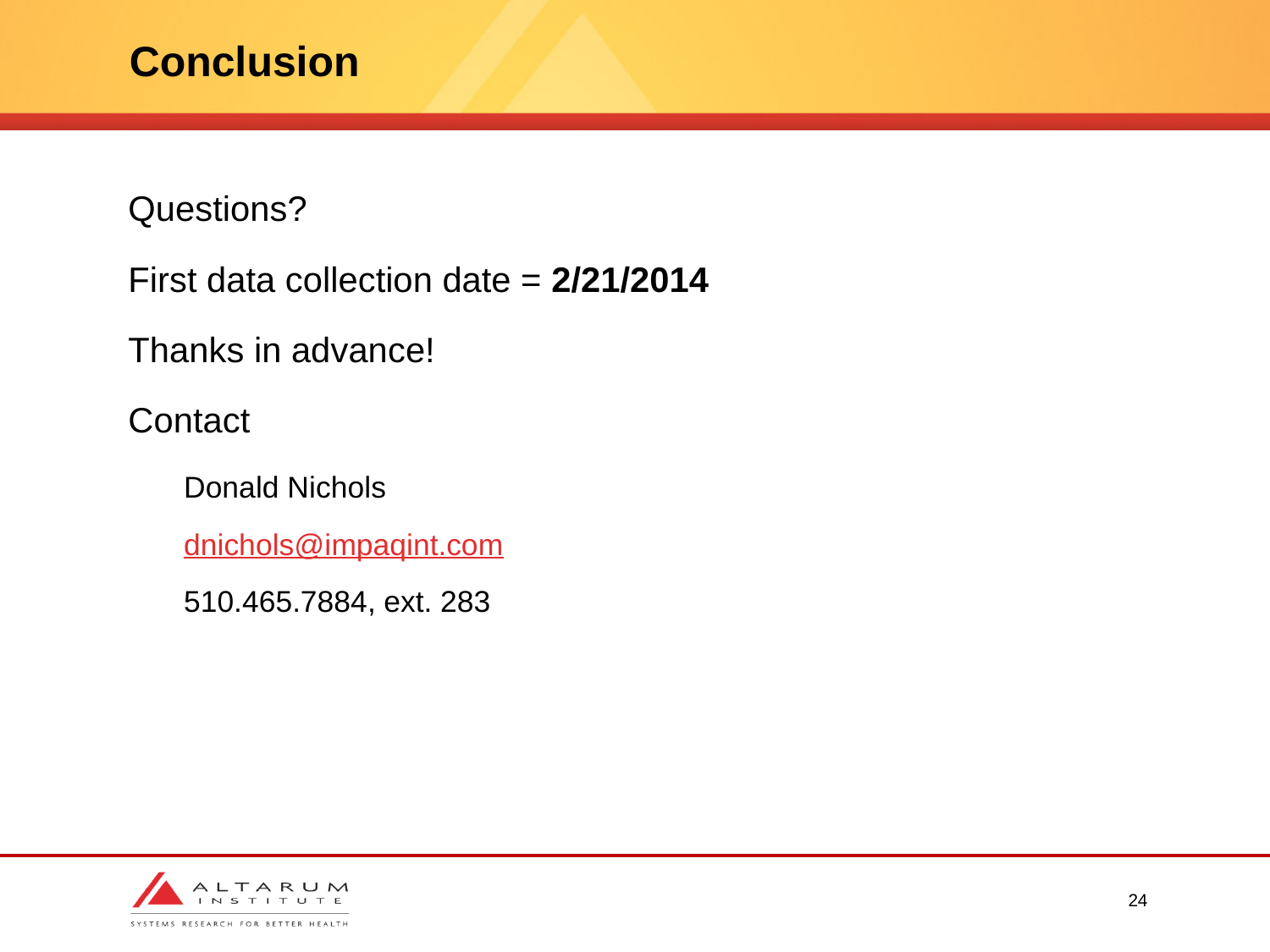

# Conclusion
Questions?
First data collection date = 2/21/2014
Thanks in advance!
Contact
Donald Nichols
dnichols@impaqint.com
510.465.7884, ext. 283